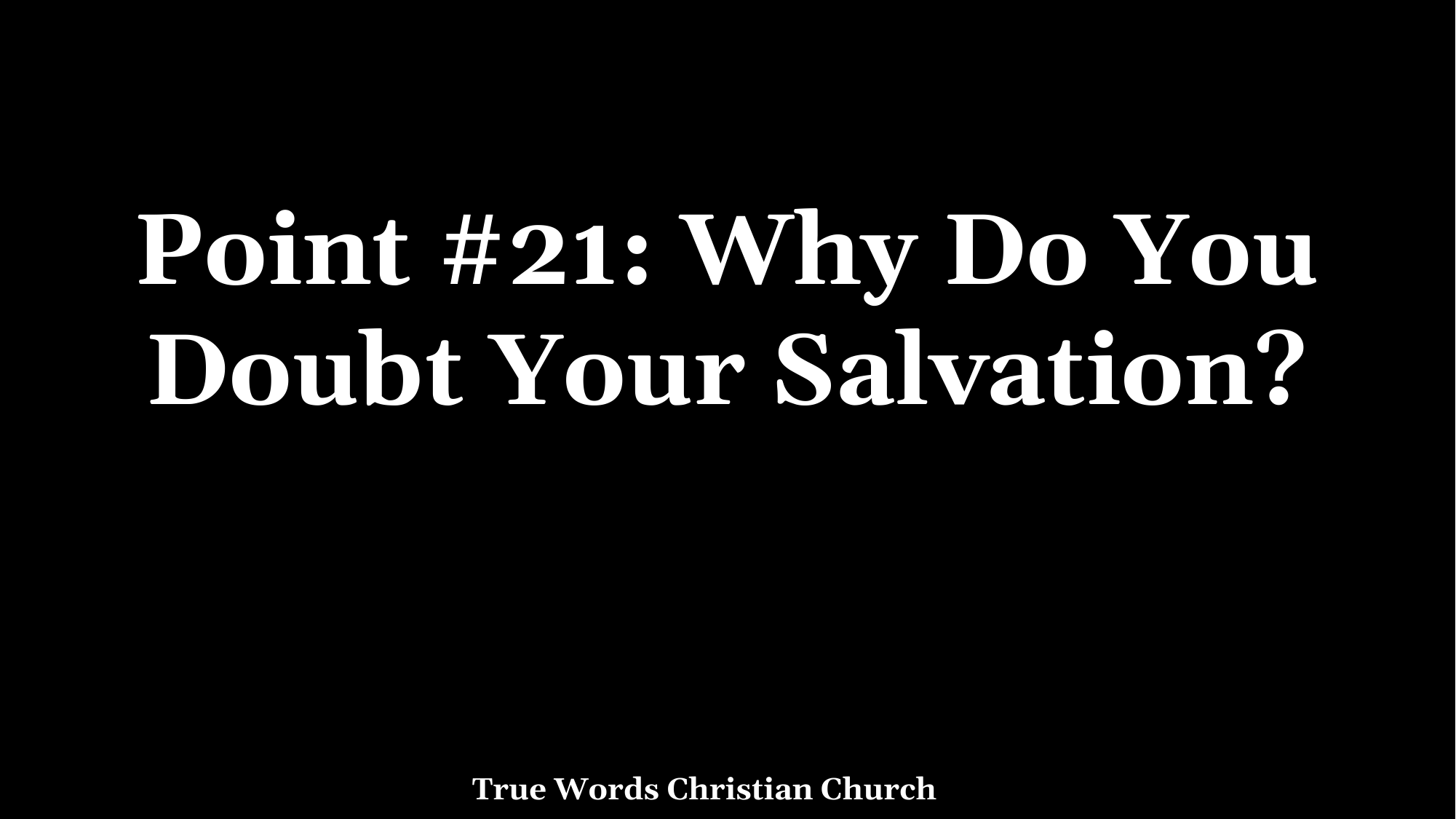

Point #21: Why Do You Doubt Your Salvation?
True Words Christian Church